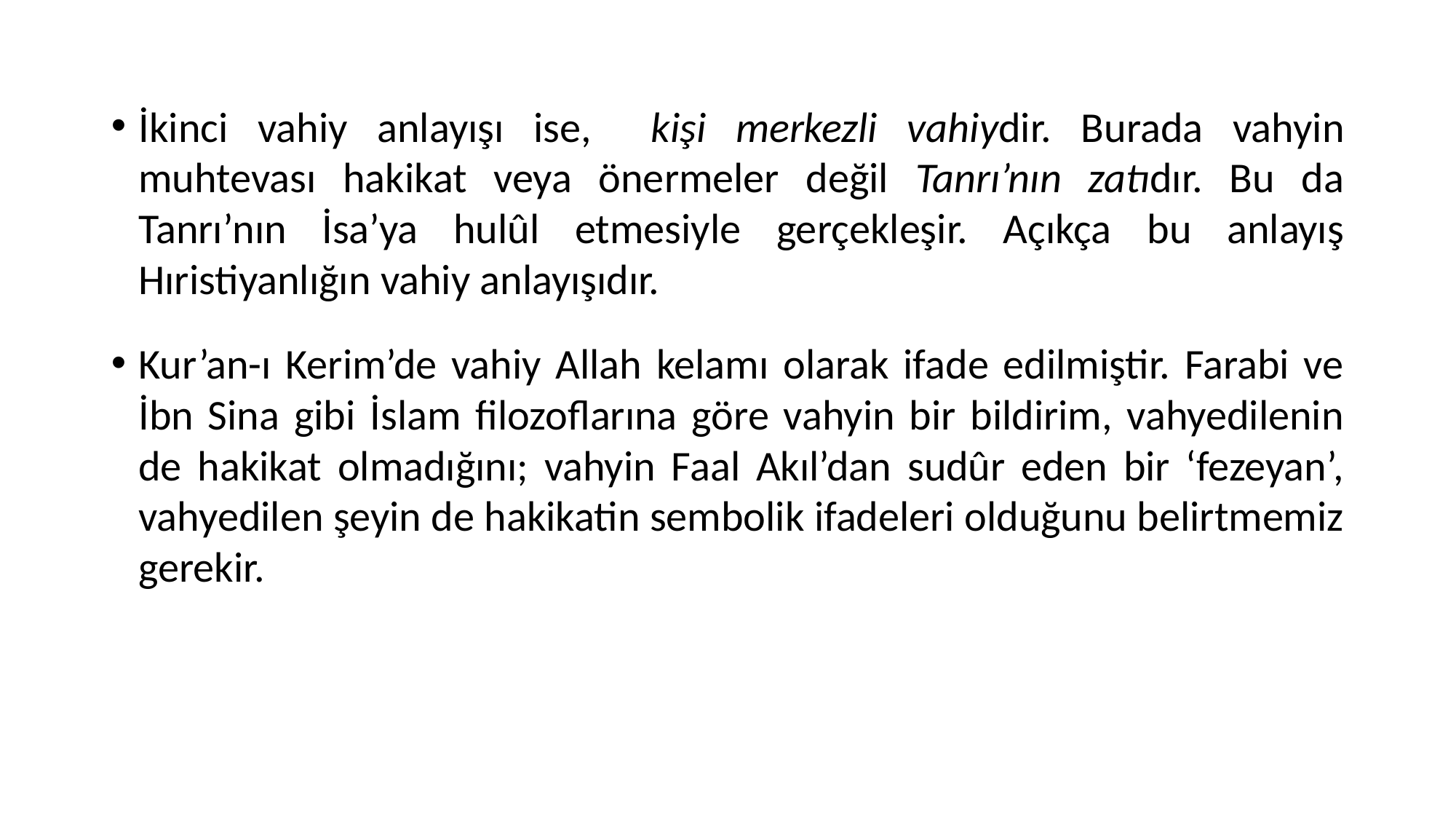

İkinci vahiy anlayışı ise,  kişi merkezli vahiydir. Burada vahyin muhtevası hakikat veya önermeler değil Tanrı’nın zatıdır. Bu da Tanrı’nın İsa’ya hulûl etmesiyle gerçekleşir. Açıkça bu anlayış Hıristiyanlığın vahiy anlayışıdır.
Kur’an-ı Kerim’de vahiy Allah kelamı olarak ifade edilmiştir. Farabi ve İbn Sina gibi İslam filozoflarına göre vahyin bir bildirim, vahyedilenin de hakikat olmadığını; vahyin Faal Akıl’dan sudûr eden bir ‘fezeyan’, vahyedilen şeyin de hakikatin sembolik ifadeleri olduğunu belirtmemiz gerekir.